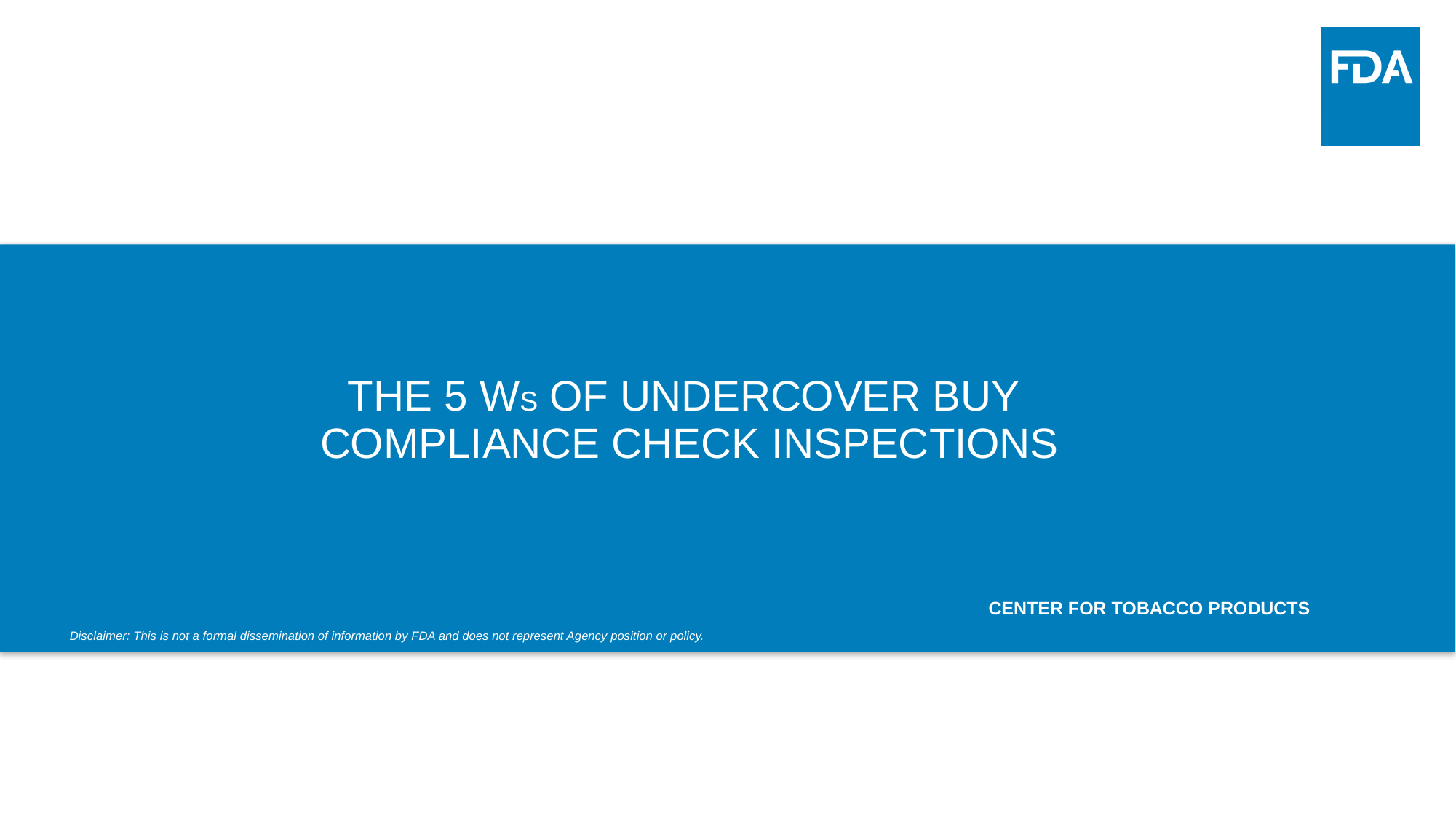

# The 5 Ws of undercover buy compliance check inspections